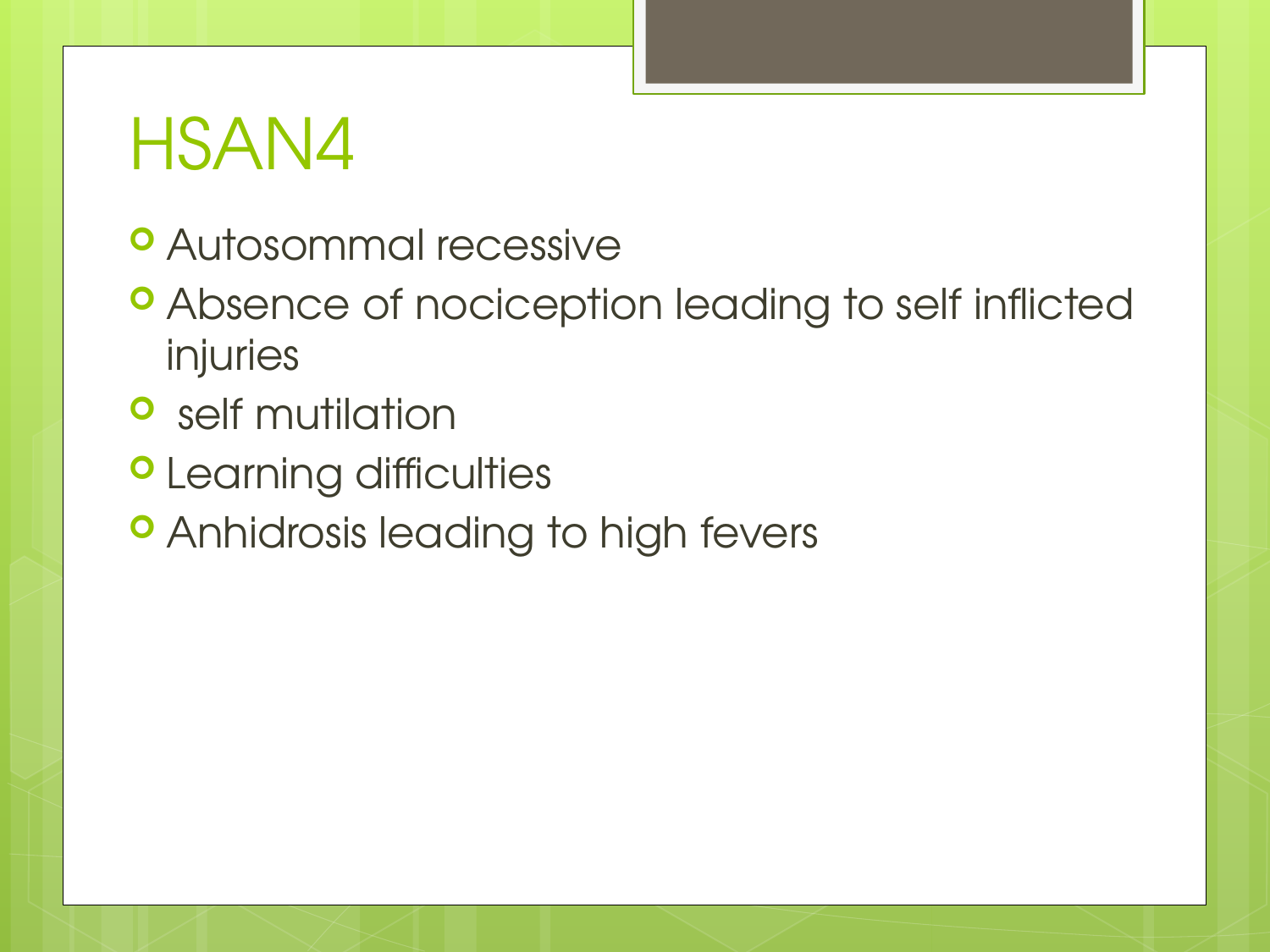

# HSAN4
Autosommal recessive
Absence of nociception leading to self inflicted injuries
 self mutilation
Learning difficulties
Anhidrosis leading to high fevers